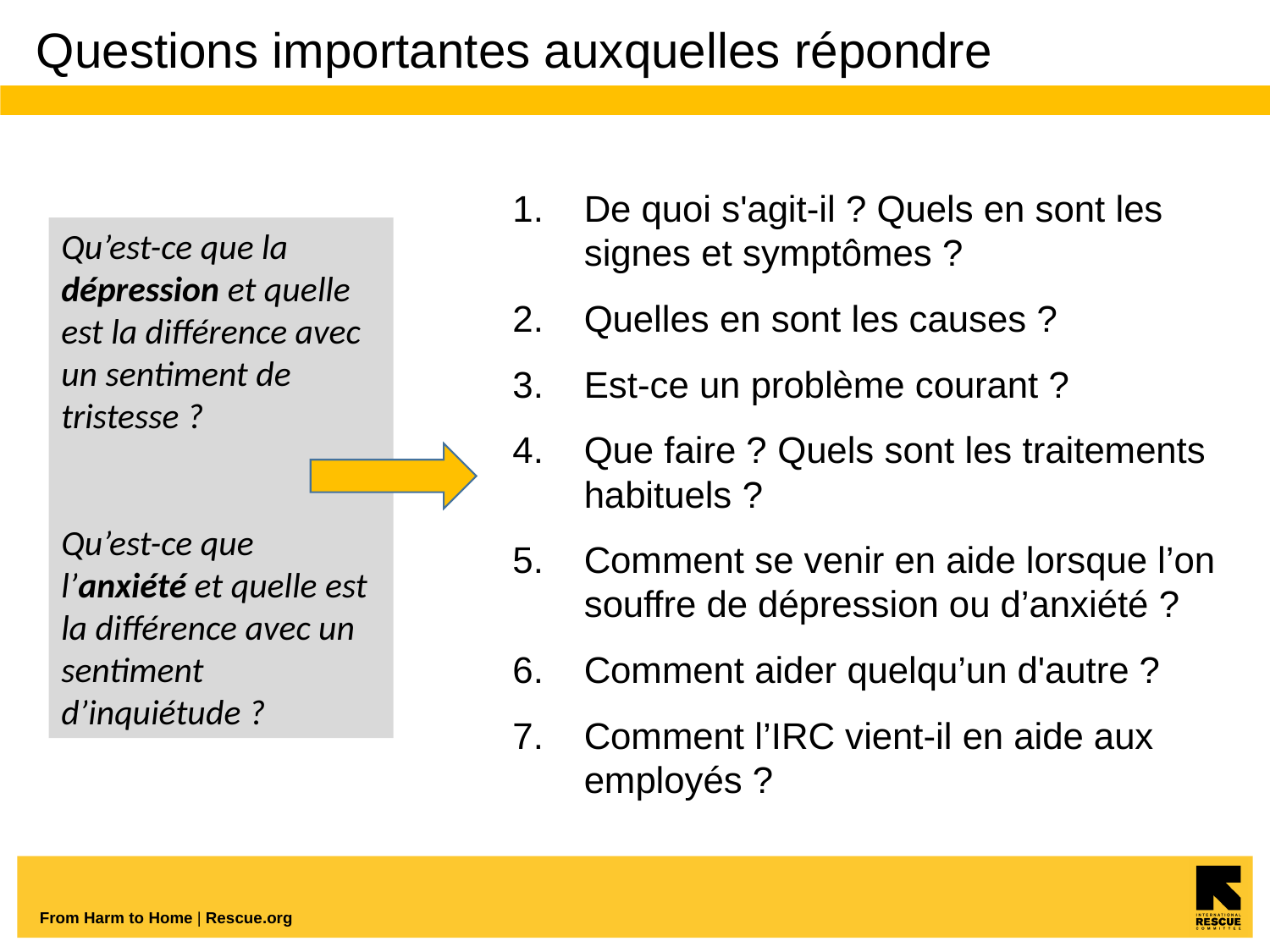

# ​Questions importantes auxquelles répondre​​
​De quoi s'agit-il ? Quels en sont les signes et symptômes ?
​Quelles en sont les causes ?
Est-ce un problème courant ?
Que faire ? ​Quels sont les traitements habituels ?
Comment se venir en aide lorsque l’on souffre de dépression ou d’anxiété ?
Comment aider quelqu’un d'autre ?
Comment l’IRC vient-il en aide aux employés ?
Qu’est-ce que la dépression et quelle est la différence avec un sentiment de tristesse ?

Qu’est-ce que l’anxiété et quelle est la différence avec un sentiment d’inquiétude ?